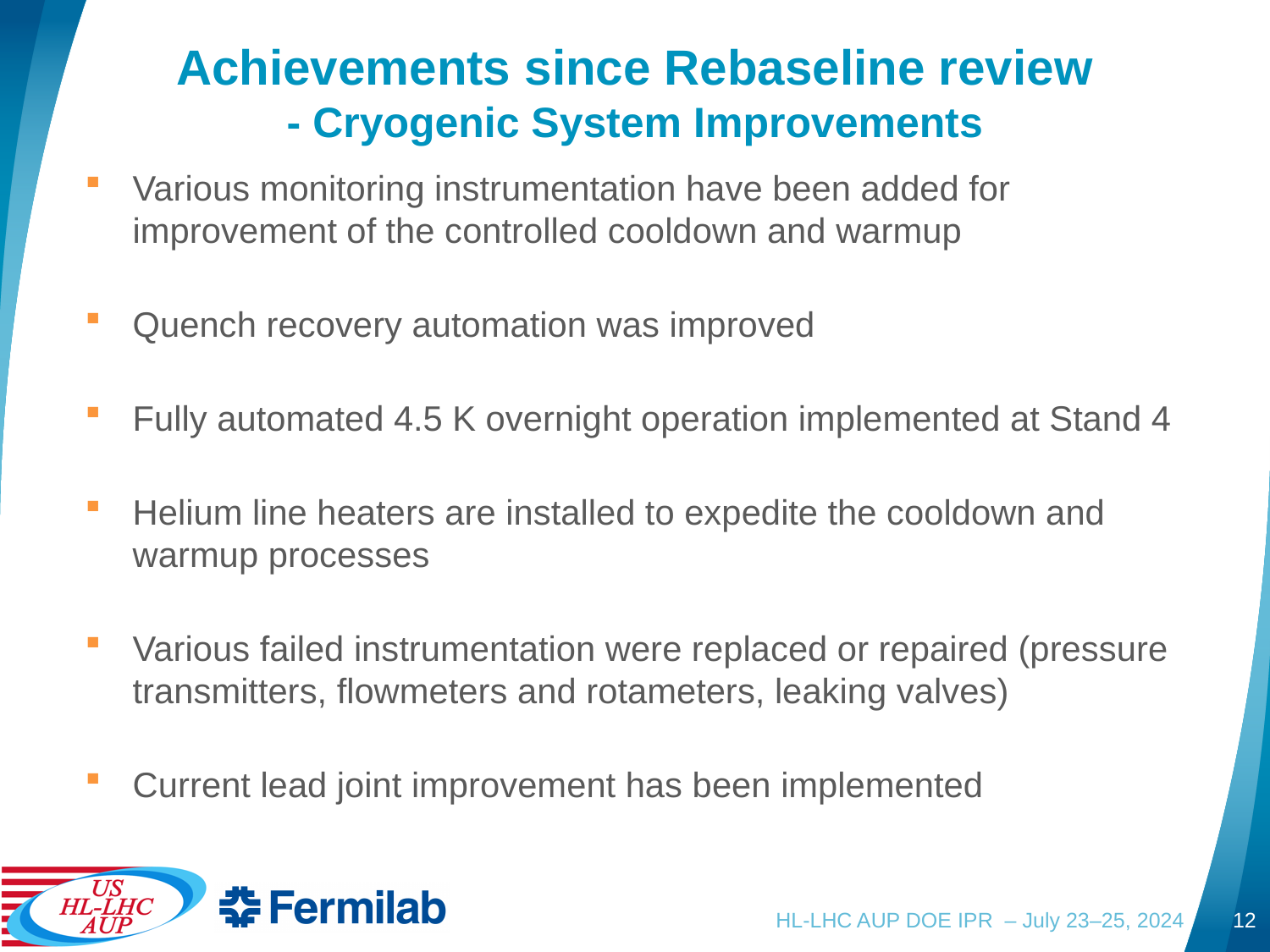

# Achievements since Rebaseline review - Cryogenic System Improvements
Various monitoring instrumentation have been added for improvement of the controlled cooldown and warmup

Quench recovery automation was improved

Fully automated 4.5 K overnight operation implemented at Stand 4

Helium line heaters are installed to expedite the cooldown and warmup processes

Various failed instrumentation were replaced or repaired (pressure transmitters, flowmeters and rotameters, leaking valves)

Current lead joint improvement has been implemented

HL-LHC AUP DOE IPR  – July 23–25, 2024
12